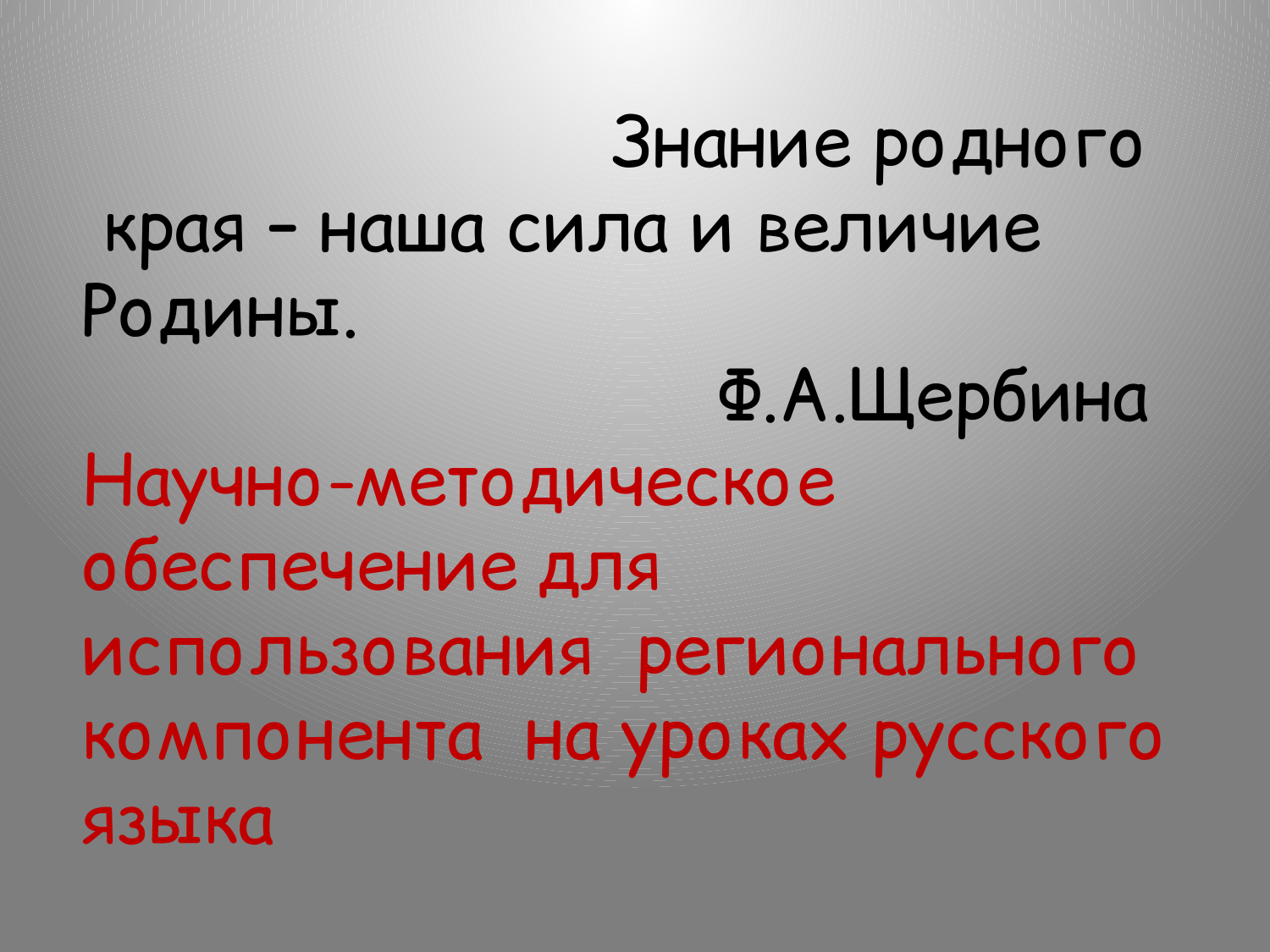

Знание родного   края – наша сила и величие Родины.
                              Ф.А.Щербина
Научно-методическое обеспечение для использования  регионального компонента  на уроках русского языка